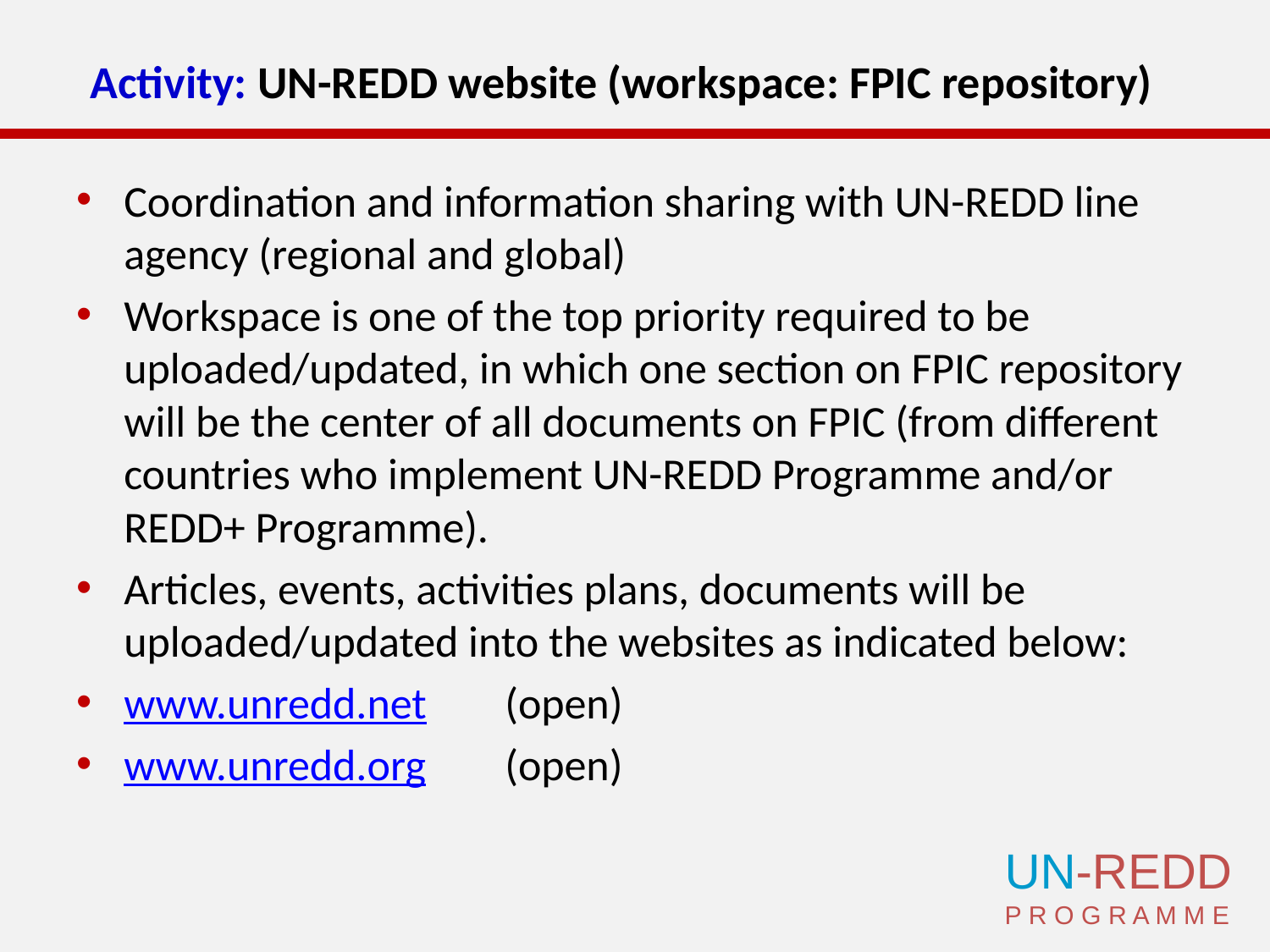

# Activity: UN-REDD website (workspace: FPIC repository)
Coordination and information sharing with UN-REDD line agency (regional and global)
Workspace is one of the top priority required to be uploaded/updated, in which one section on FPIC repository will be the center of all documents on FPIC (from different countries who implement UN-REDD Programme and/or REDD+ Programme).
Articles, events, activities plans, documents will be uploaded/updated into the websites as indicated below:
www.unredd.net 	(open)
www.unredd.org 	(open)